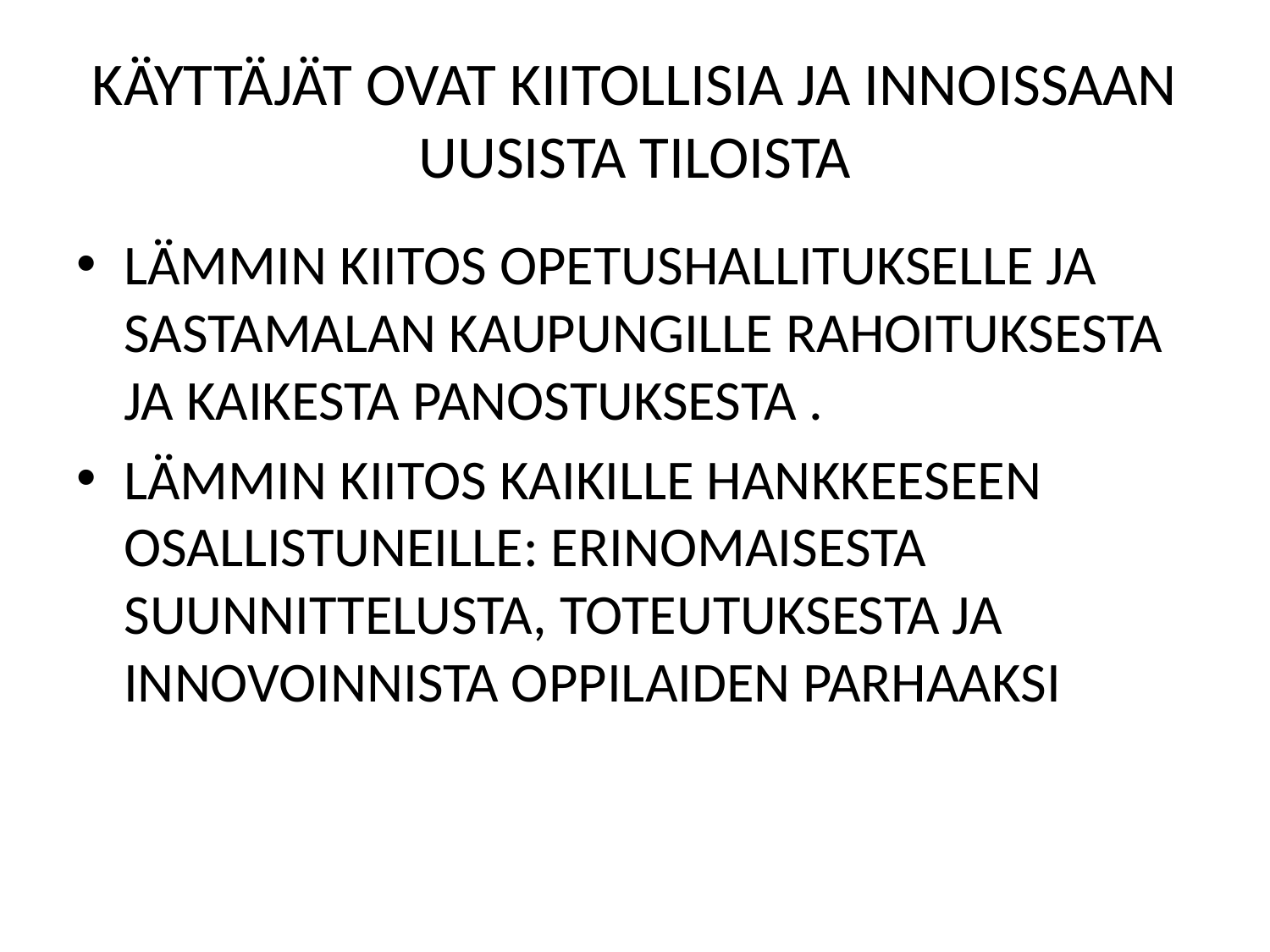

# KÄYTTÄJÄT OVAT KIITOLLISIA JA INNOISSAAN UUSISTA TILOISTA
LÄMMIN KIITOS OPETUSHALLITUKSELLE JA SASTAMALAN KAUPUNGILLE RAHOITUKSESTA JA KAIKESTA PANOSTUKSESTA .
LÄMMIN KIITOS KAIKILLE HANKKEESEEN OSALLISTUNEILLE: ERINOMAISESTA SUUNNITTELUSTA, TOTEUTUKSESTA JA INNOVOINNISTA OPPILAIDEN PARHAAKSI